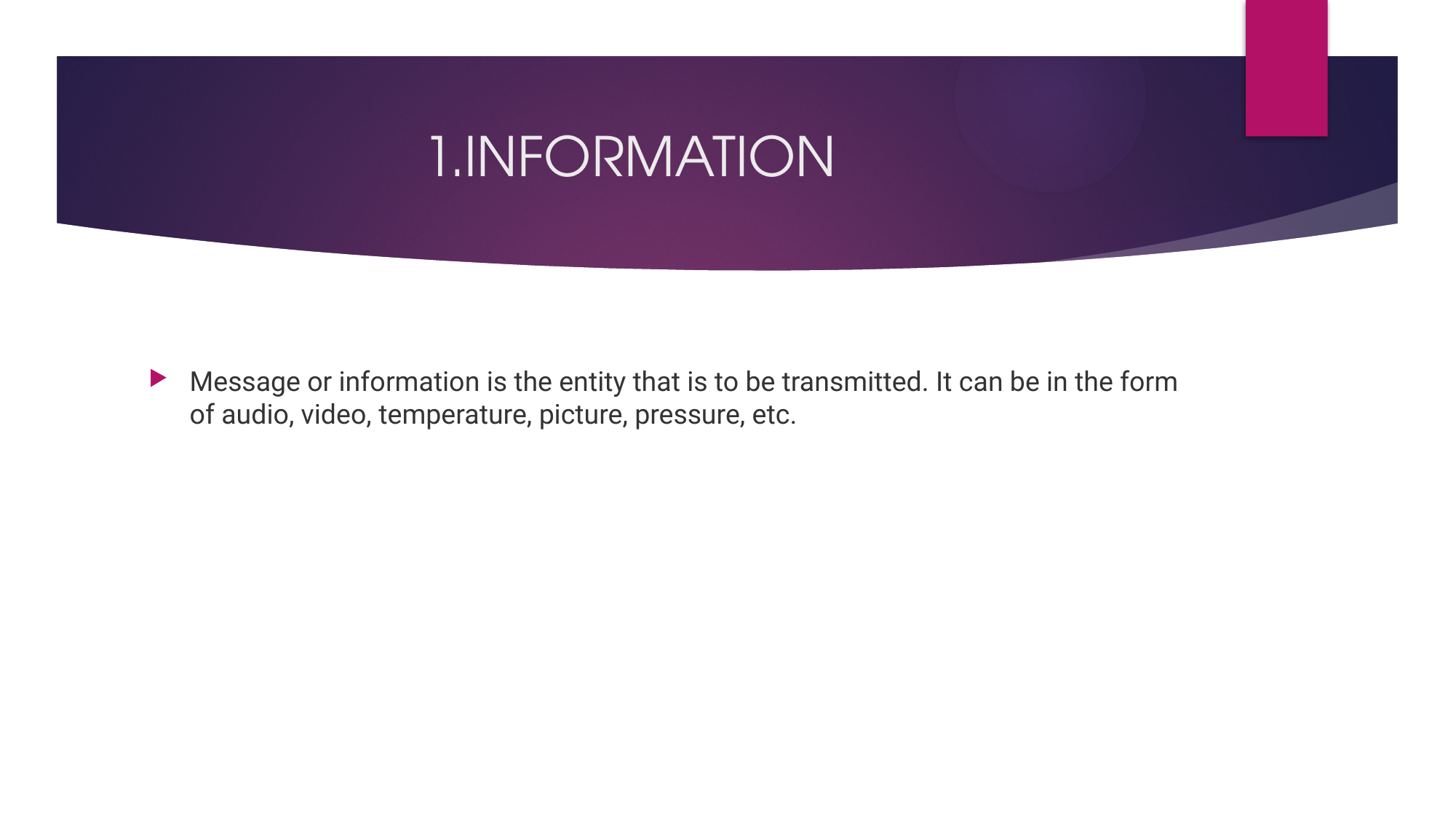

# 1.INFORMATION

Message or information is the entity that is to be transmitted. It can be in the form of audio, video, temperature, picture, pressure, etc.